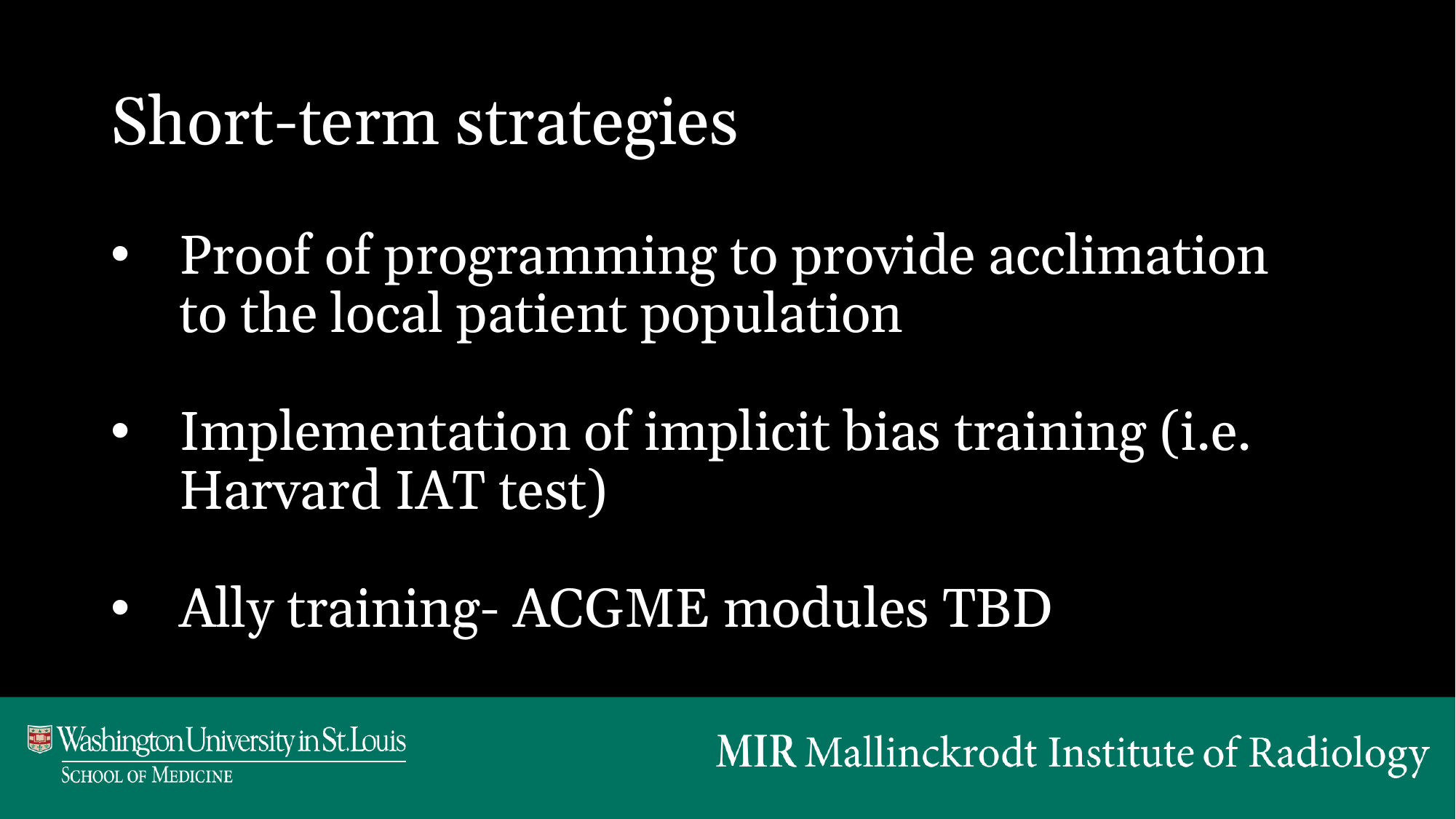

# Short-term strategies
Proof of programming to provide acclimation to the local patient population

Implementation of implicit bias training (i.e. Harvard IAT test)

Ally training- ACGME modules TBD